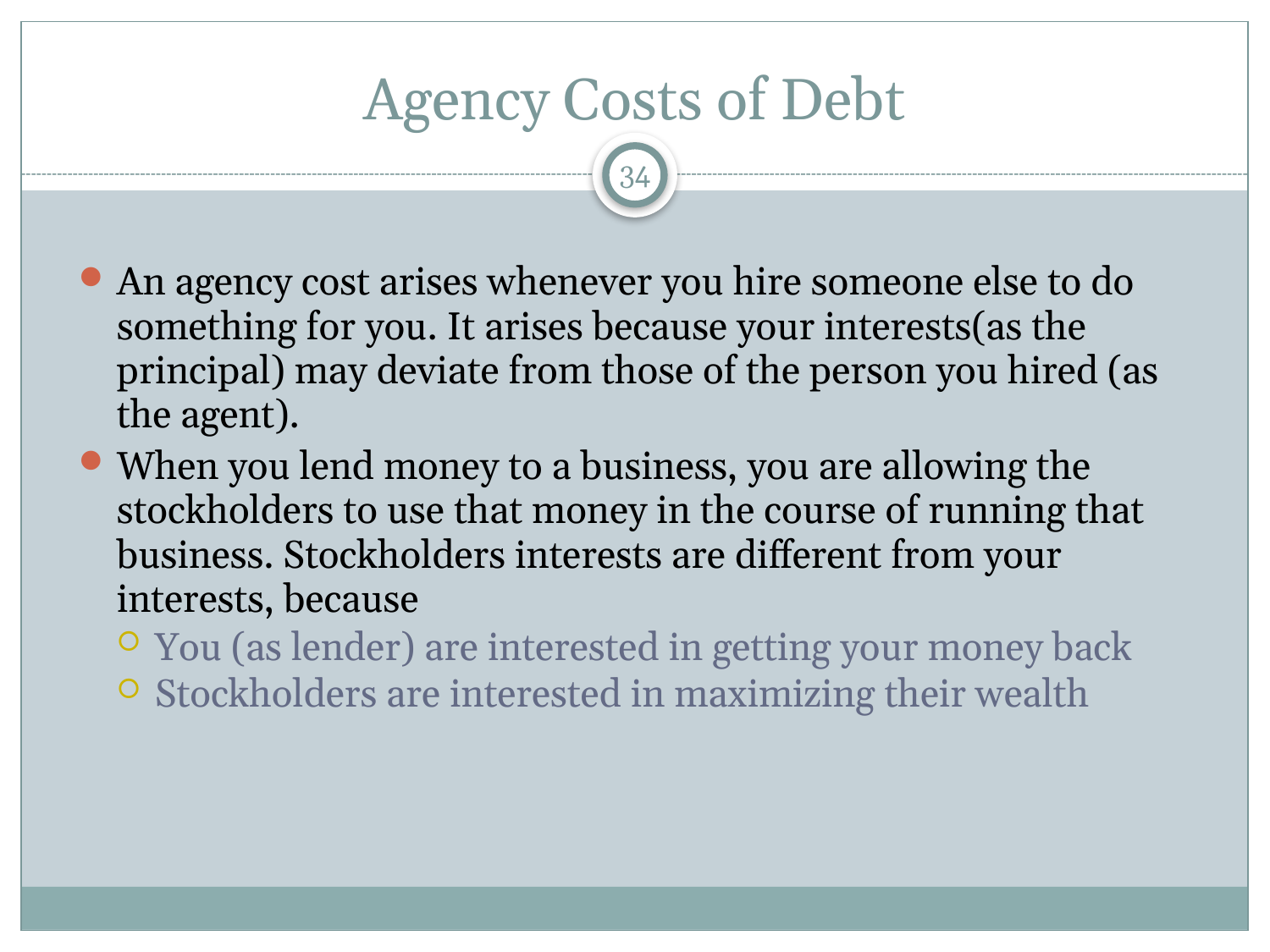

# Agency Costs of Debt
34
An agency cost arises whenever you hire someone else to do something for you. It arises because your interests(as the principal) may deviate from those of the person you hired (as the agent).
When you lend money to a business, you are allowing the stockholders to use that money in the course of running that business. Stockholders interests are different from your interests, because
You (as lender) are interested in getting your money back
Stockholders are interested in maximizing their wealth